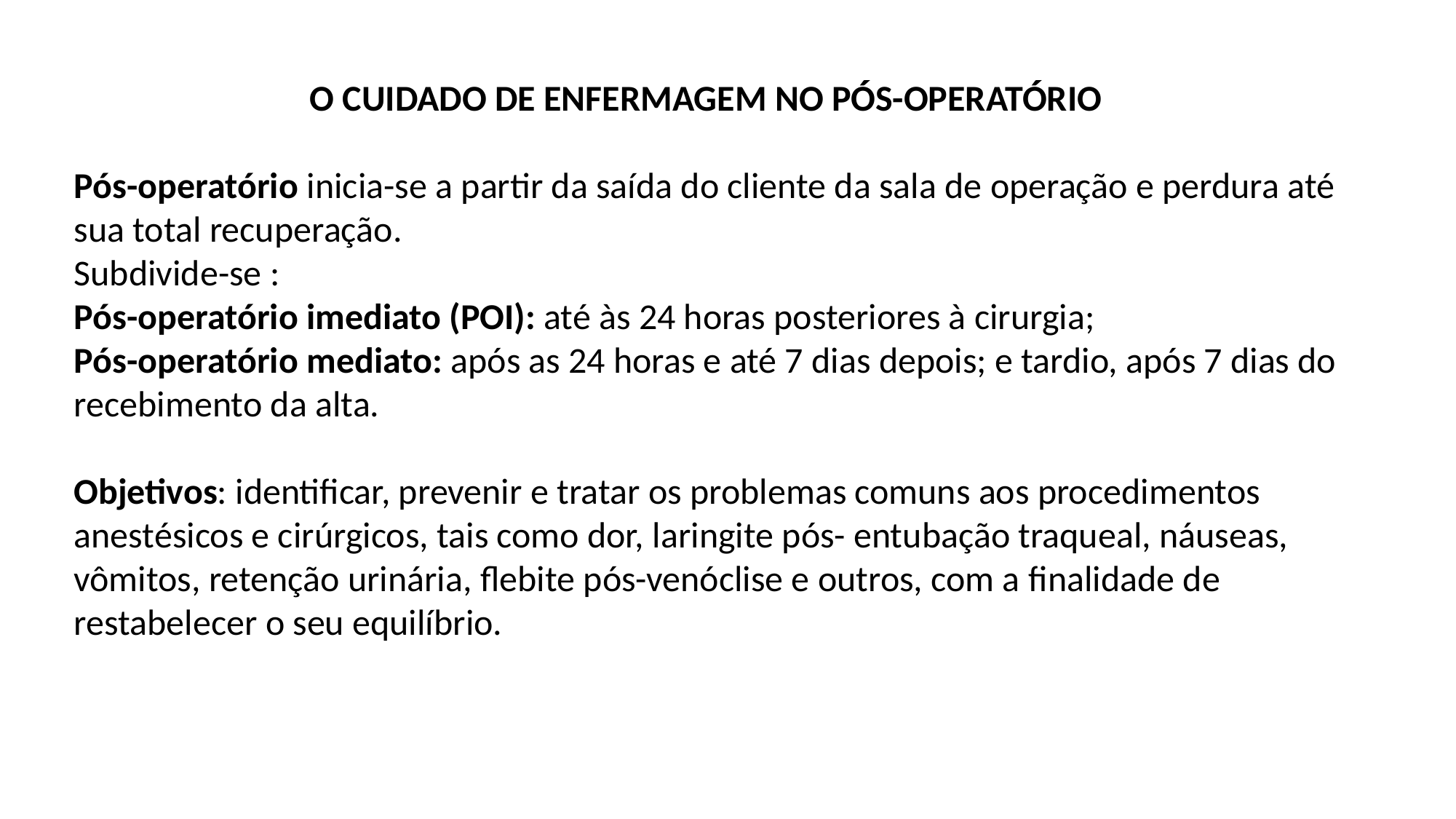

O CUIDADO DE ENFERMAGEM NO PÓS-OPERATÓRIO

Pós-operatório inicia-se a partir da saída do cliente da sala de operação e perdura até sua total recuperação.
Subdivide-se :
Pós-operatório imediato (POI): até às 24 horas posteriores à cirurgia;
Pós-operatório mediato: após as 24 horas e até 7 dias depois; e tardio, após 7 dias do recebimento da alta.

Objetivos: identificar, prevenir e tratar os problemas comuns aos procedimentos anestésicos e cirúrgicos, tais como dor, laringite pós- entubação traqueal, náuseas, vômitos, retenção urinária, flebite pós-venóclise e outros, com a finalidade de restabelecer o seu equilíbrio.